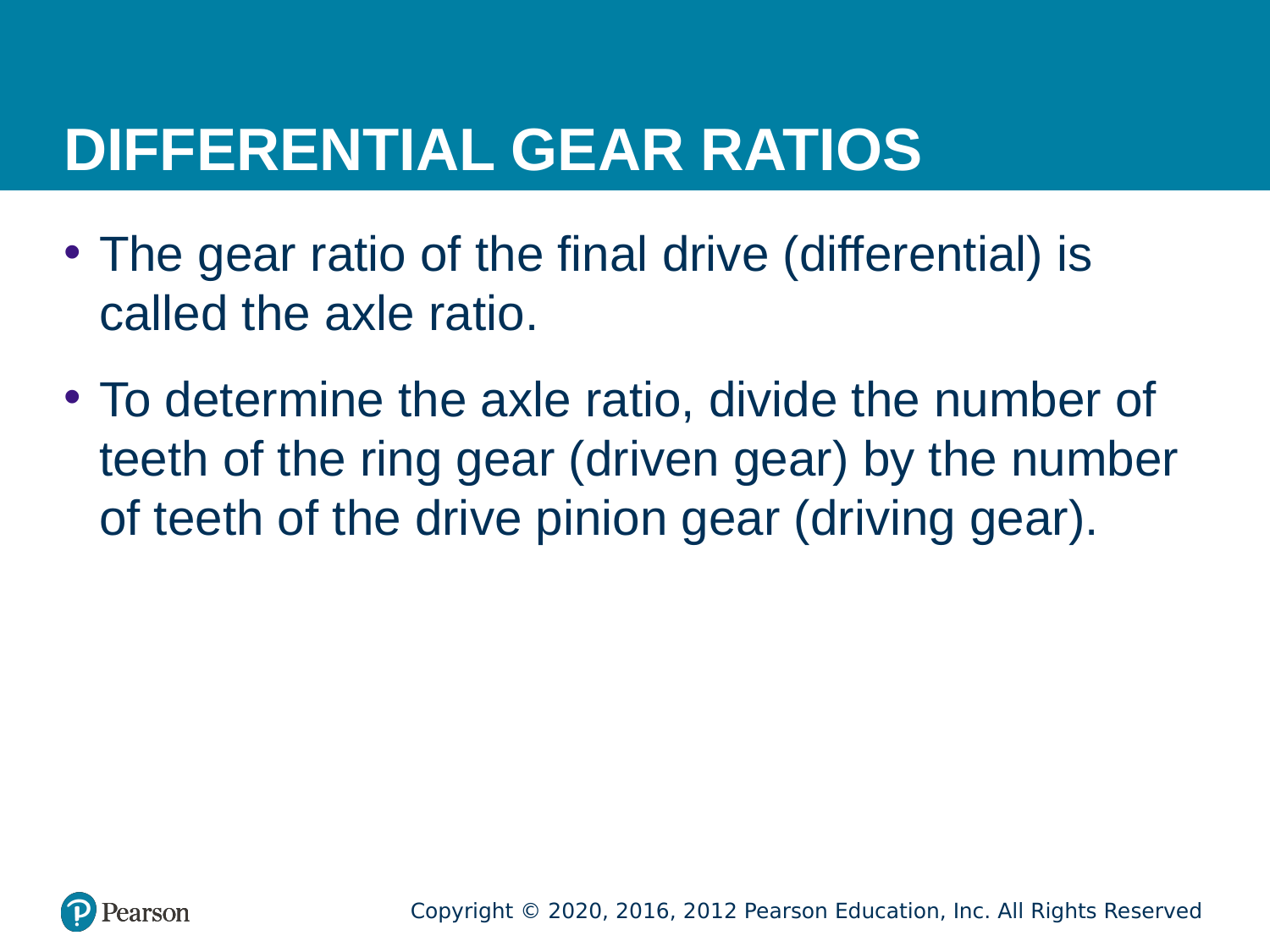

# DIFFERENTIAL GEAR RATIOS
The gear ratio of the final drive (differential) is called the axle ratio.
To determine the axle ratio, divide the number of teeth of the ring gear (driven gear) by the number of teeth of the drive pinion gear (driving gear).